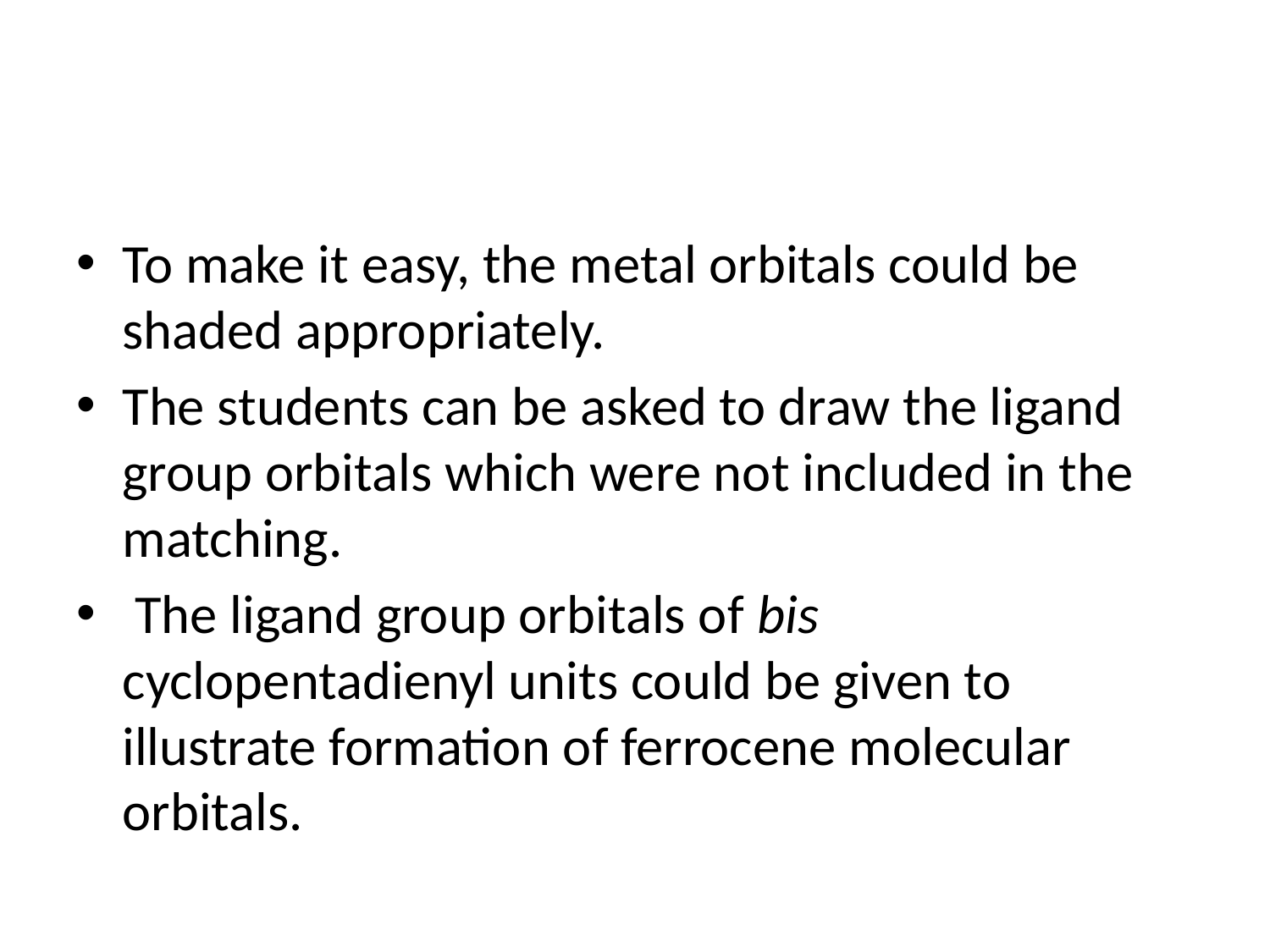

#
To make it easy, the metal orbitals could be shaded appropriately.
The students can be asked to draw the ligand group orbitals which were not included in the matching.
 The ligand group orbitals of bis cyclopentadienyl units could be given to illustrate formation of ferrocene molecular orbitals.